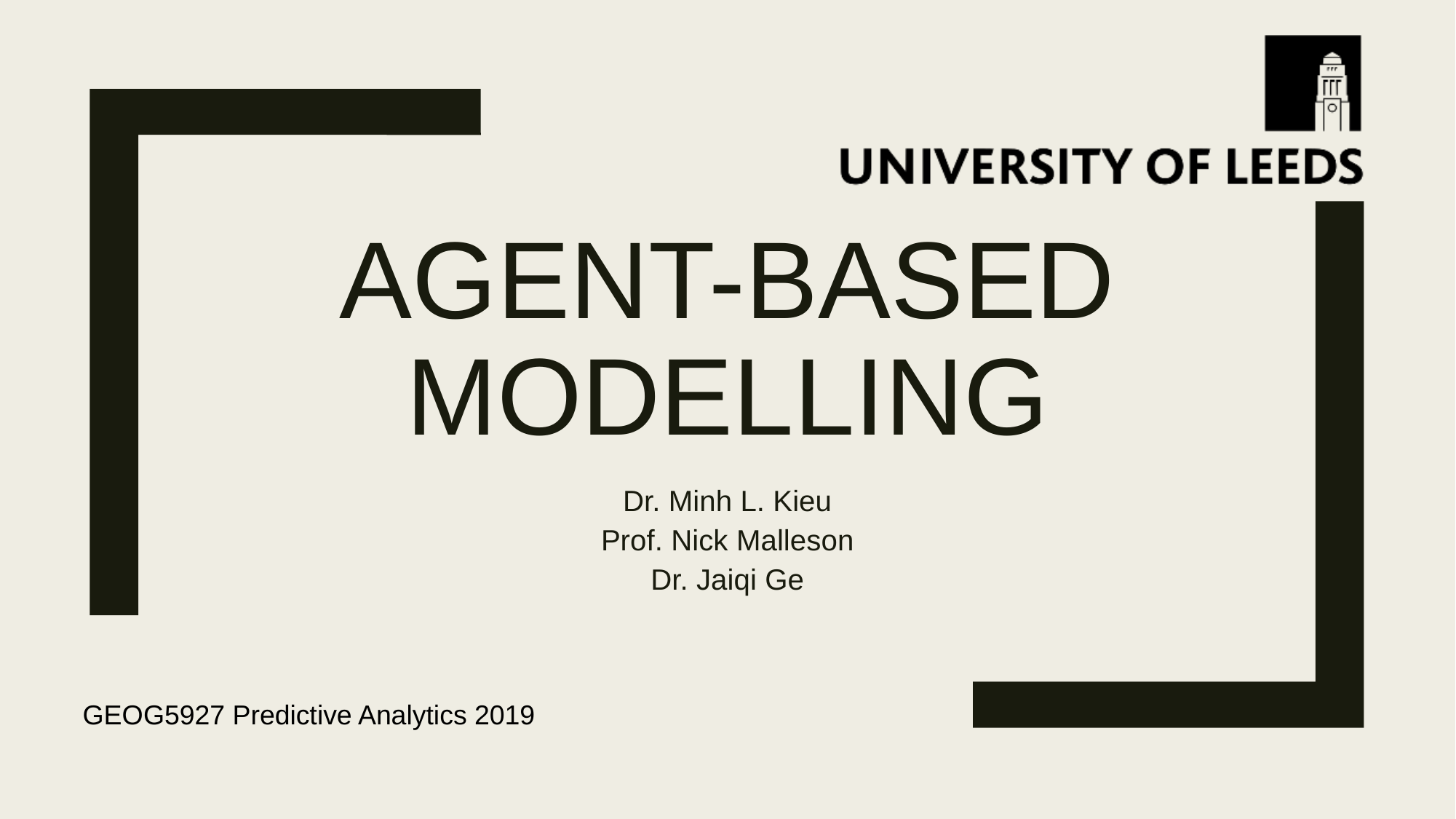

# Agent-based modelling
Dr. Minh L. Kieu
Prof. Nick Malleson
Dr. Jaiqi Ge

GEOG5927 Predictive Analytics 2019